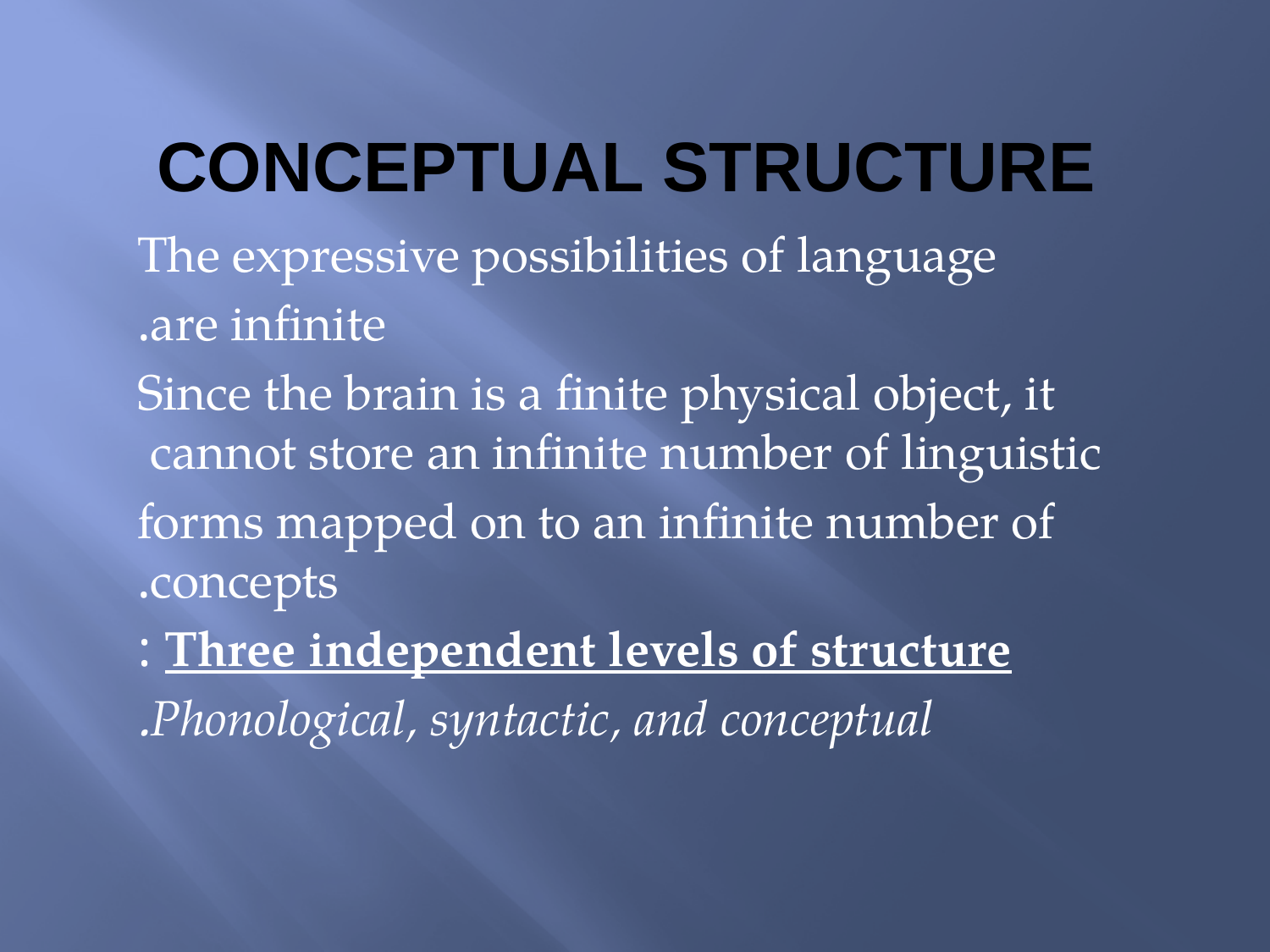

# Conceptual structure
The expressive possibilities of language
are infinite.
Since the brain is a finite physical object, it cannot store an infinite number of linguistic
forms mapped on to an infinite number of concepts.
         Three independent levels of structure :
Phonological, syntactic, and conceptual.